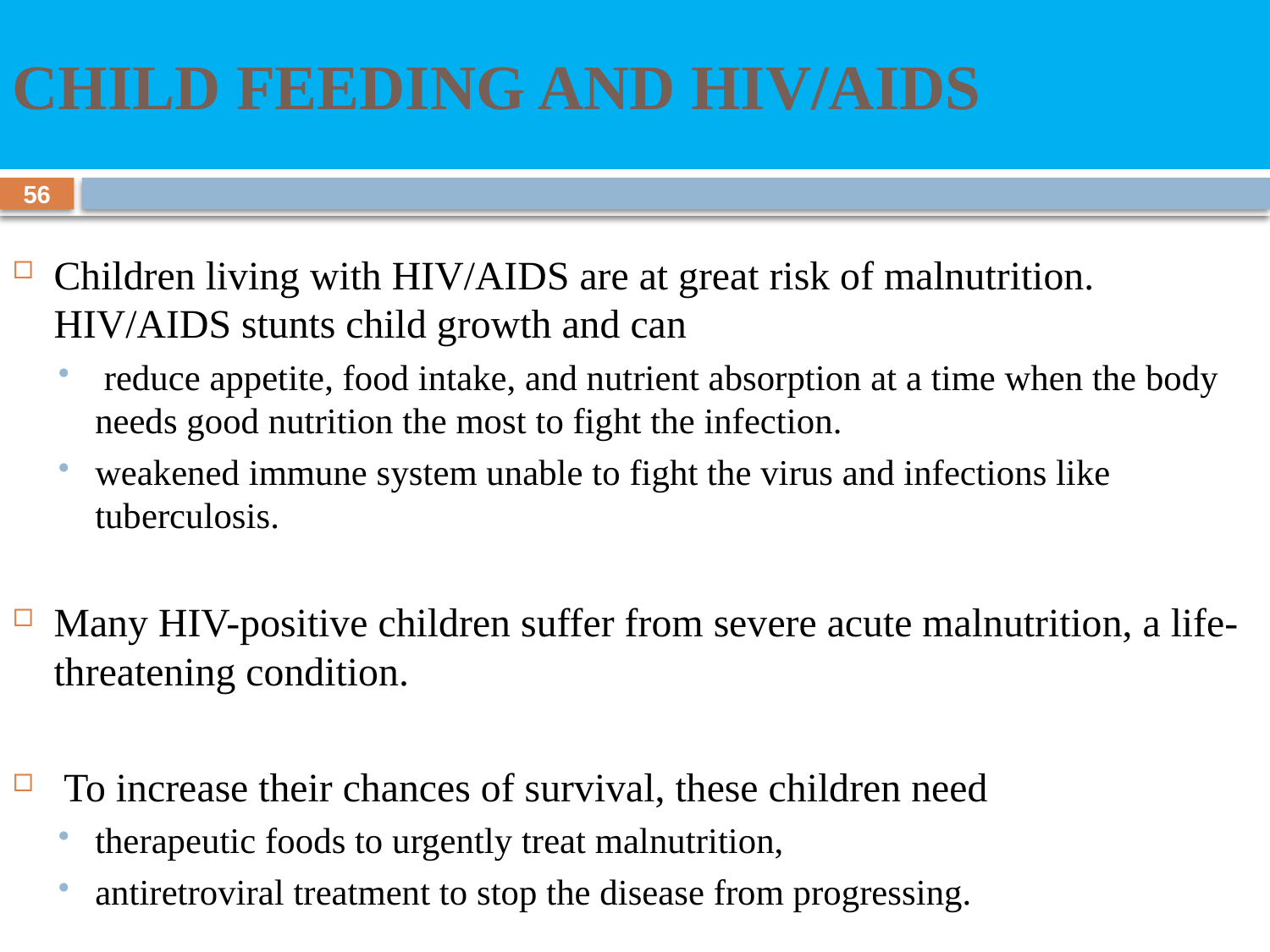

# CHILD FEEDING AND HIV/AIDS
56
Children living with HIV/AIDS are at great risk of malnutrition. HIV/AIDS stunts child growth and can
 reduce appetite, food intake, and nutrient absorption at a time when the body needs good nutrition the most to fight the infection.
weakened immune system unable to fight the virus and infections like tuberculosis.

Many HIV-positive children suffer from severe acute malnutrition, a life-threatening condition.

 To increase their chances of survival, these children need
therapeutic foods to urgently treat malnutrition,
antiretroviral treatment to stop the disease from progressing.